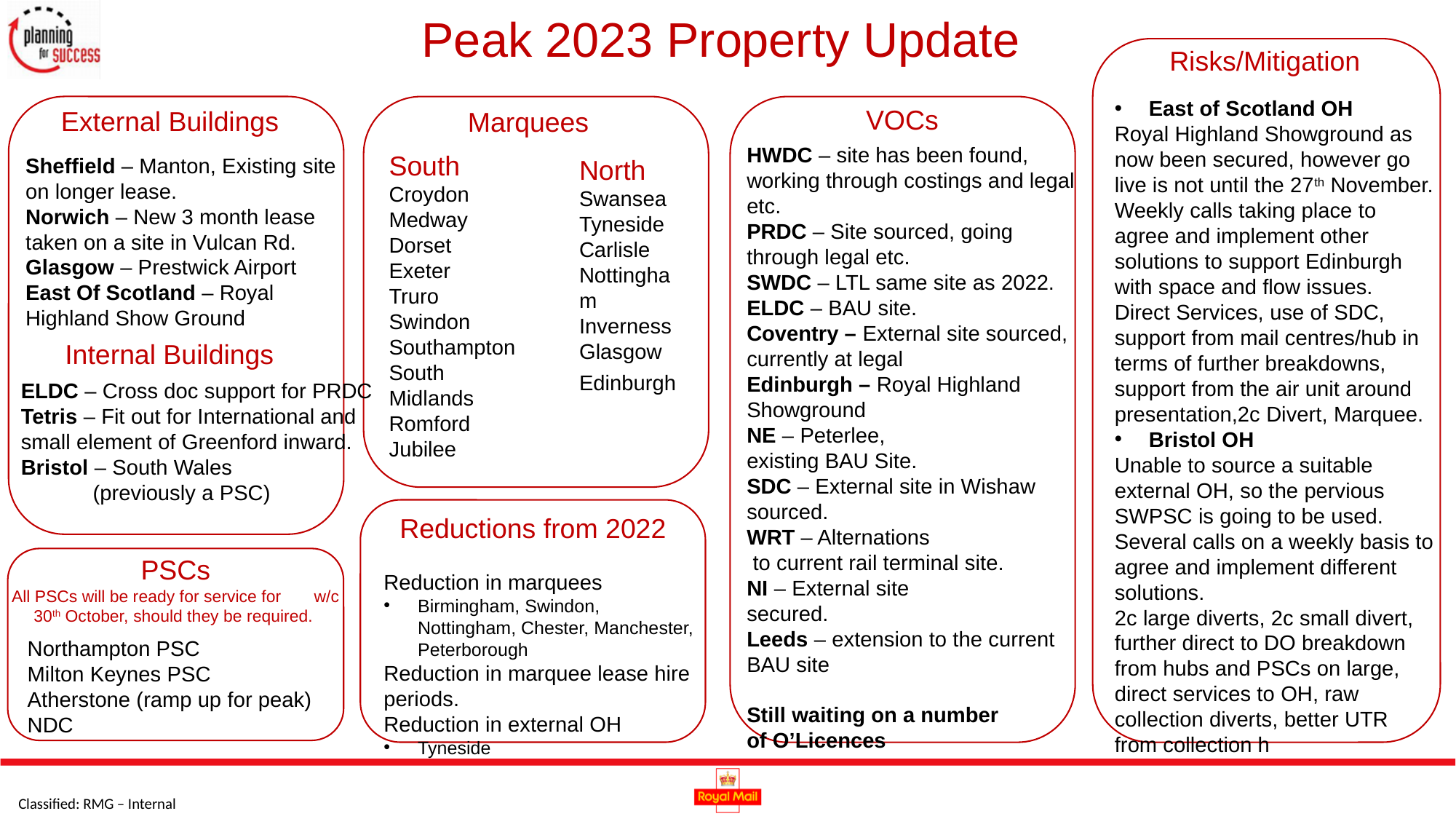

Peak 2023 Property Update
East of England East of England OH requirement is not confirmed, waiting for RHSG to come back to us. Searches still ongoing but nothing suitable on the market.
OH requirement is not confirmed, waiting for RHSG to come back to us. Searches still ongoing but nothing suitable on the market.
Risks/Mitigation
East of Scotland OH
Royal Highland Showground as now been secured, however go live is not until the 27th November. Weekly calls taking place to agree and implement other solutions to support Edinburgh with space and flow issues.
Direct Services, use of SDC, support from mail centres/hub in terms of further breakdowns, support from the air unit around presentation,2c Divert, Marquee.
Bristol OH
Unable to source a suitable external OH, so the pervious SWPSC is going to be used. Several calls on a weekly basis to agree and implement different solutions.
2c large diverts, 2c small divert, further direct to DO breakdown from hubs and PSCs on large, direct services to OH, raw collection diverts, better UTR from collection h

VOCs
External Buildings
Marquees
HWDC – site has been found, working through costings and legal etc.
PRDC – Site sourced, going through legal etc.
SWDC – LTL same site as 2022.
ELDC – BAU site.
Coventry – External site sourced, currently at legal
Edinburgh – Royal Highland Showground
NE – Peterlee,
existing BAU Site.
SDC – External site in Wishaw sourced.
WRT – Alternations
 to current rail terminal site.
NI – External site
secured.
Leeds – extension to the current BAU site

Still waiting on a number
of O’Licences

South
Croydon
Medway
Dorset
Exeter
Truro
Swindon
Southampton
South Midlands
Romford
Jubilee

Sheffield – Manton, Existing site on longer lease.
Norwich – New 3 month lease taken on a site in Vulcan Rd.
Glasgow – Prestwick Airport
East Of Scotland – Royal Highland Show Ground
North
Swansea
Tyneside
Carlisle
Nottingham
Inverness
Glasgow
Edinburgh
Internal Buildings
ELDC – Cross doc support for PRDC
Tetris – Fit out for International and
small element of Greenford inward.
Bristol – South Wales
            (previously a PSC)

Reductions from 2022
PSCs
All PSCs will be ready for service for       w/c 30th October, should they be required.

Reduction in marquees
Birmingham, Swindon, Nottingham, Chester, Manchester, Peterborough
Reduction in marquee lease hire periods.
Reduction in external OH
Tyneside
Northampton PSC
Milton Keynes PSC
Atherstone (ramp up for peak)
NDC